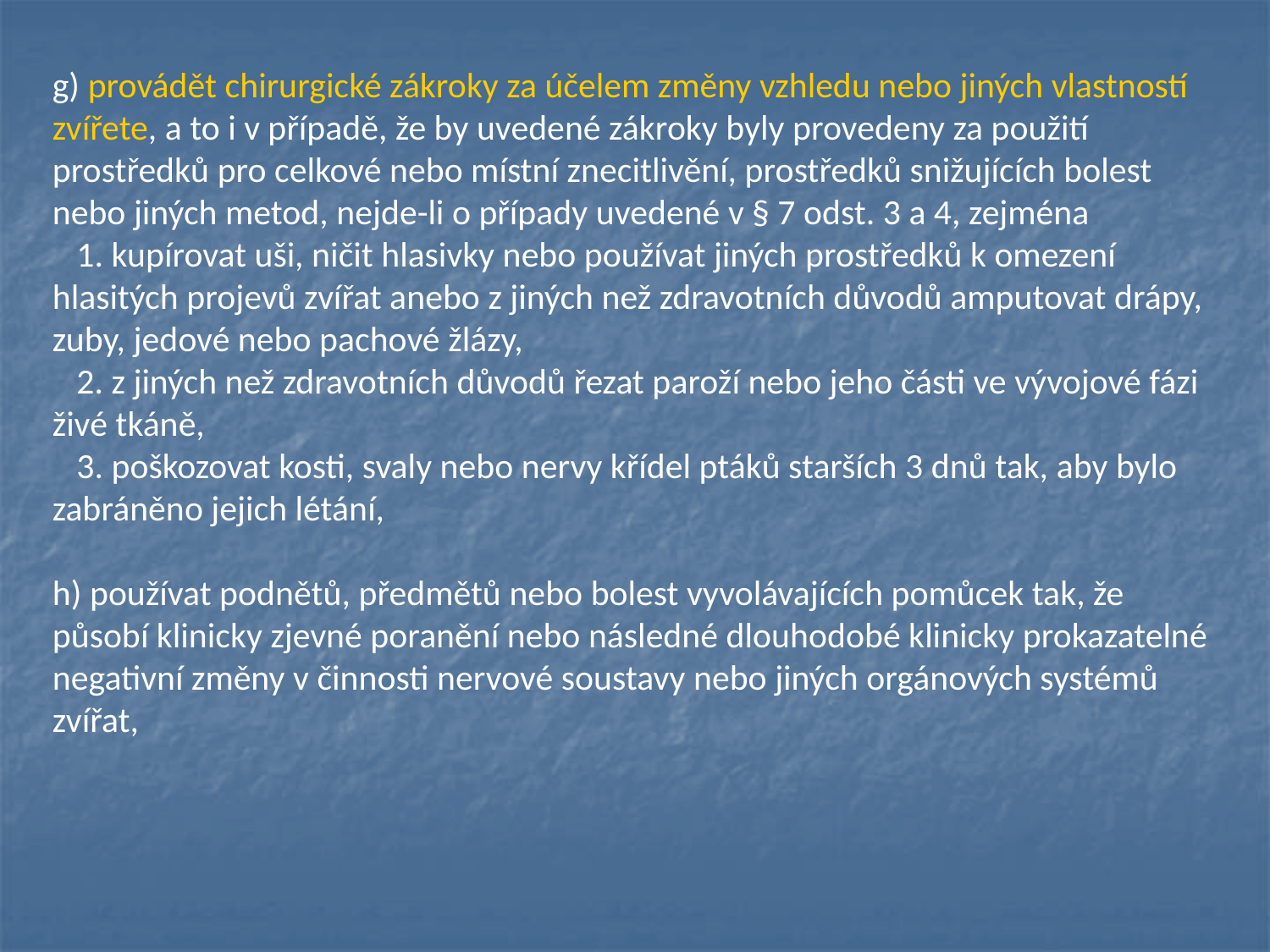

g) provádět chirurgické zákroky za účelem změny vzhledu nebo jiných vlastností zvířete, a to i v případě, že by uvedené zákroky byly provedeny za použití prostředků pro celkové nebo místní znecitlivění, prostředků snižujících bolest nebo jiných metod, nejde-li o případy uvedené v § 7 odst. 3 a 4, zejména
   1. kupírovat uši, ničit hlasivky nebo používat jiných prostředků k omezení hlasitých projevů zvířat anebo z jiných než zdravotních důvodů amputovat drápy, zuby, jedové nebo pachové žlázy,
   2. z jiných než zdravotních důvodů řezat paroží nebo jeho části ve vývojové fázi živé tkáně,
   3. poškozovat kosti, svaly nebo nervy křídel ptáků starších 3 dnů tak, aby bylo zabráněno jejich létání,

h) používat podnětů, předmětů nebo bolest vyvolávajících pomůcek tak, že působí klinicky zjevné poranění nebo následné dlouhodobé klinicky prokazatelné negativní změny v činnosti nervové soustavy nebo jiných orgánových systémů zvířat,